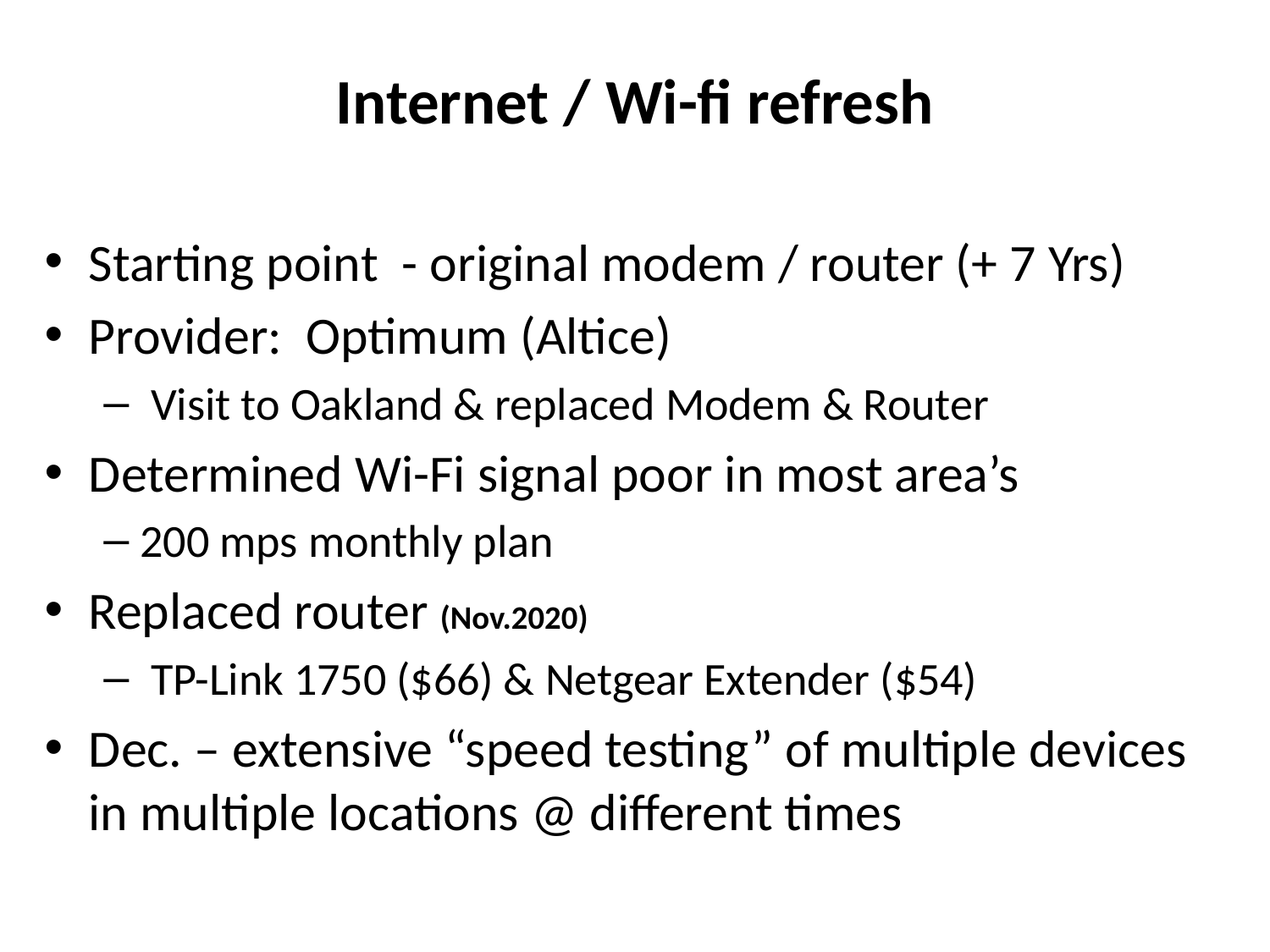

# Internet / Wi-fi refresh
Starting point  - original modem / router (+ 7 Yrs)
Provider:  Optimum (Altice)
 Visit to Oakland & replaced Modem & Router
Determined Wi-Fi signal poor in most area’s
200 mps monthly plan
Replaced router (Nov.2020)
 TP-Link 1750 ($66) & Netgear Extender ($54)
Dec. – extensive “speed testing” of multiple devices in multiple locations @ different times